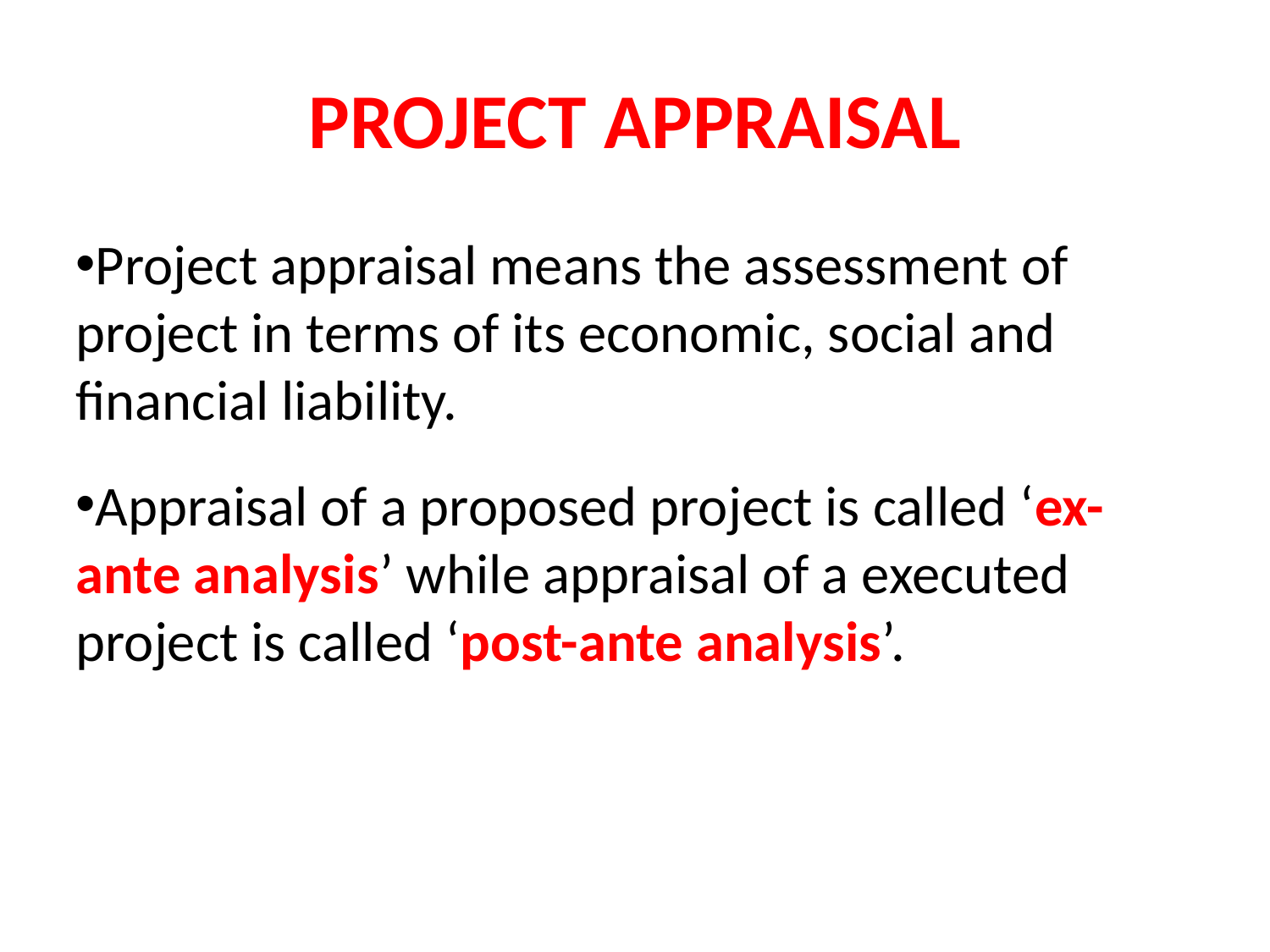

PROJECT APPRAISAL
Project appraisal means the assessment of project in terms of its economic, social and financial liability.

Appraisal of a proposed project is called ‘ex-ante analysis’ while appraisal of a executed project is called ‘post-ante analysis’.